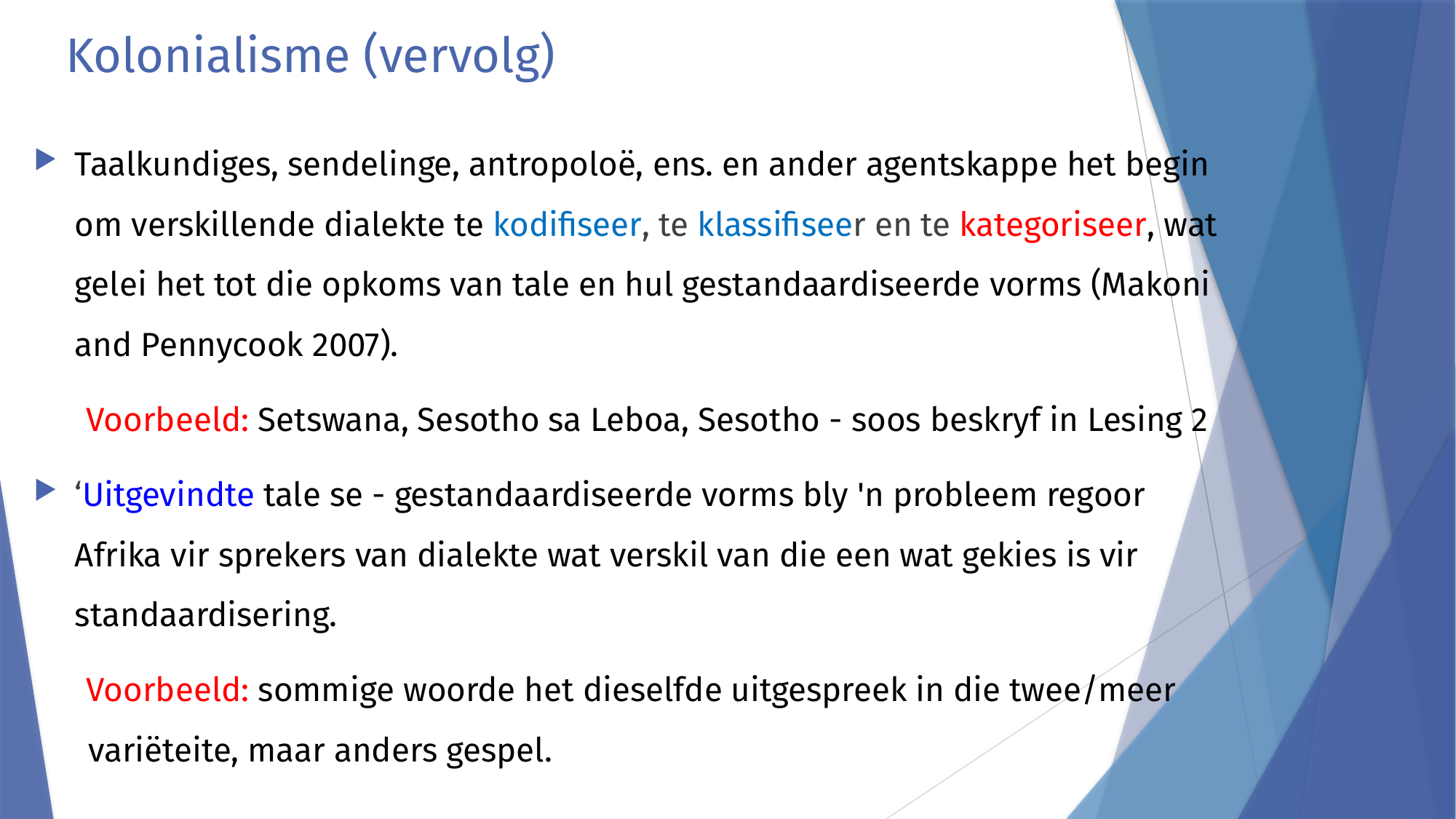

# Kolonialisme (vervolg)

Taalkundiges, sendelinge, antropoloë, ens. en ander agentskappe het begin om verskillende dialekte te kodifiseer, te klassifiseer en te kategoriseer, wat gelei het tot die opkoms van tale en hul gestandaardiseerde vorms (Makoni and Pennycook 2007).
      Voorbeeld: Setswana, Sesotho sa Leboa, Sesotho - soos beskryf in Lesing 2
‘Uitgevindte tale se - gestandaardiseerde vorms bly 'n probleem regoor Afrika vir sprekers van dialekte wat verskil van die een wat gekies is vir standaardisering.
      Voorbeeld: sommige woorde het dieselfde uitgespreek in die twee/meer variëteite, maar anders gespel.